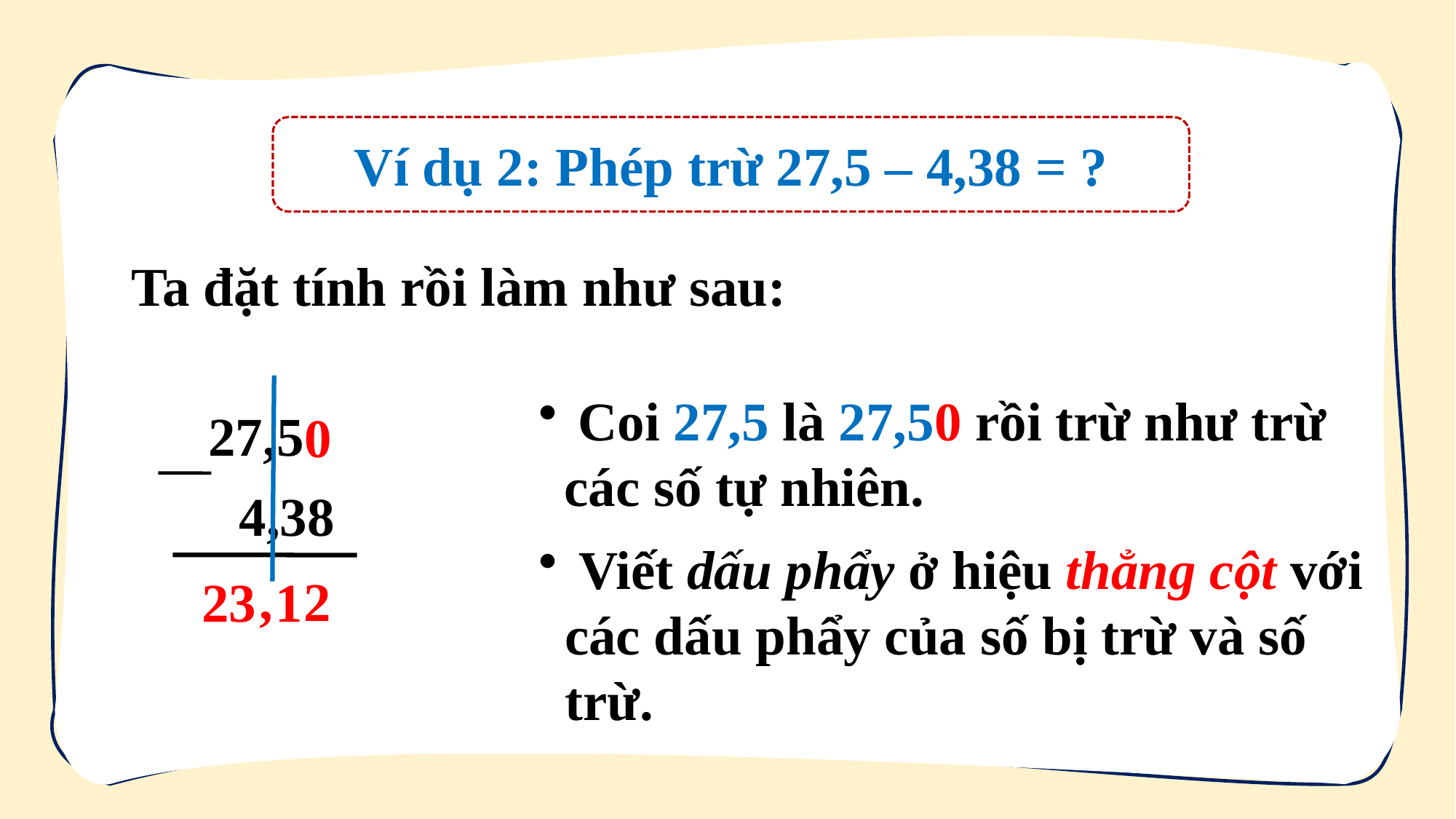

Ví dụ 2: Phép trừ 27,5 – 4,38 = ?
Ta đặt tính rồi làm như sau:
 Coi 27,5 là 27,50 rồi trừ như trừ các số tự nhiên.
27,5
0

4,38
 Viết dấu phẩy ở hiệu thẳng cột với các dấu phẩy của số bị trừ và số trừ.

,
2
2
3
 1